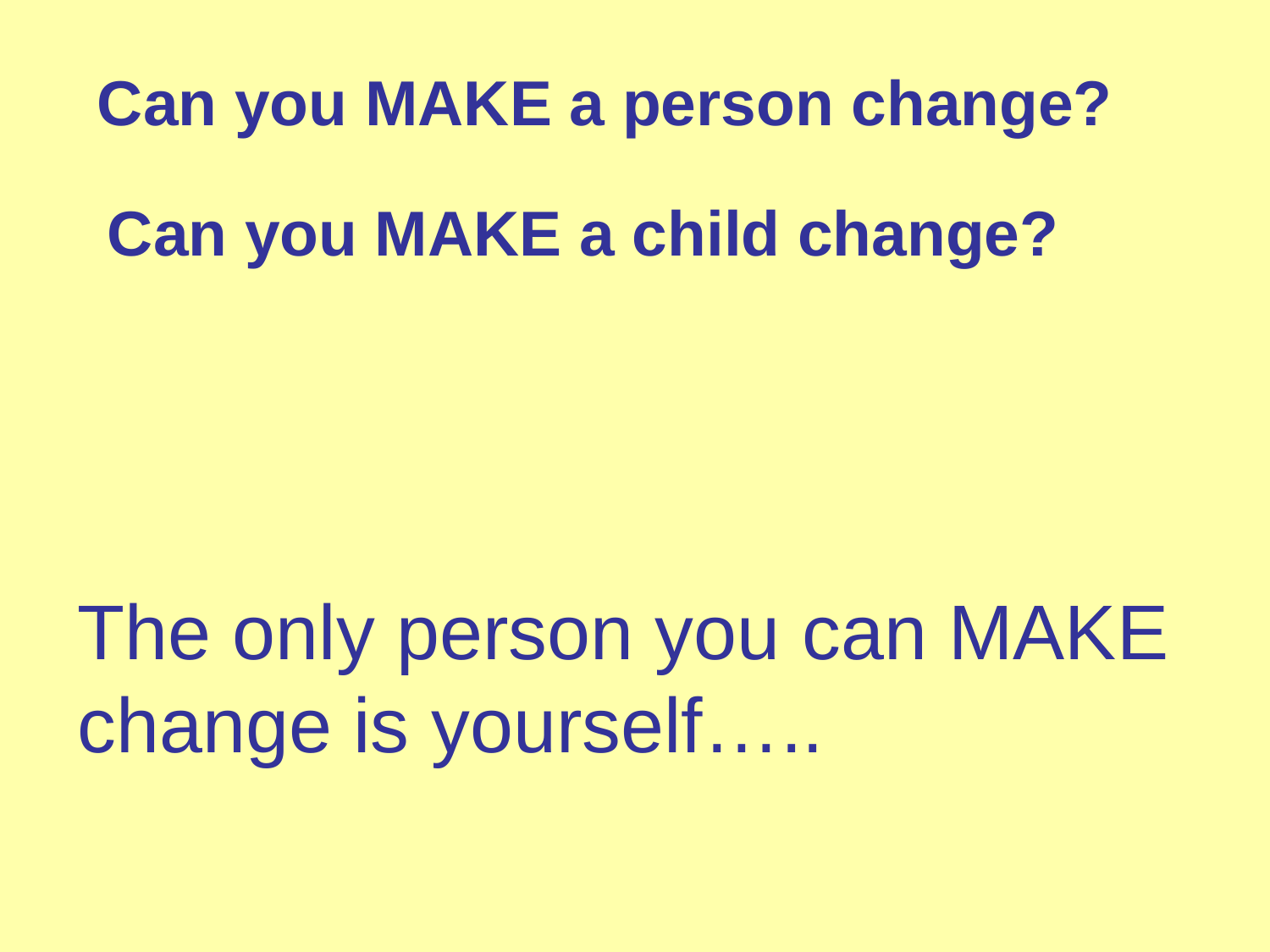

Can you MAKE a person change?
Can you MAKE a child change?
The only person you can MAKE change is yourself…..